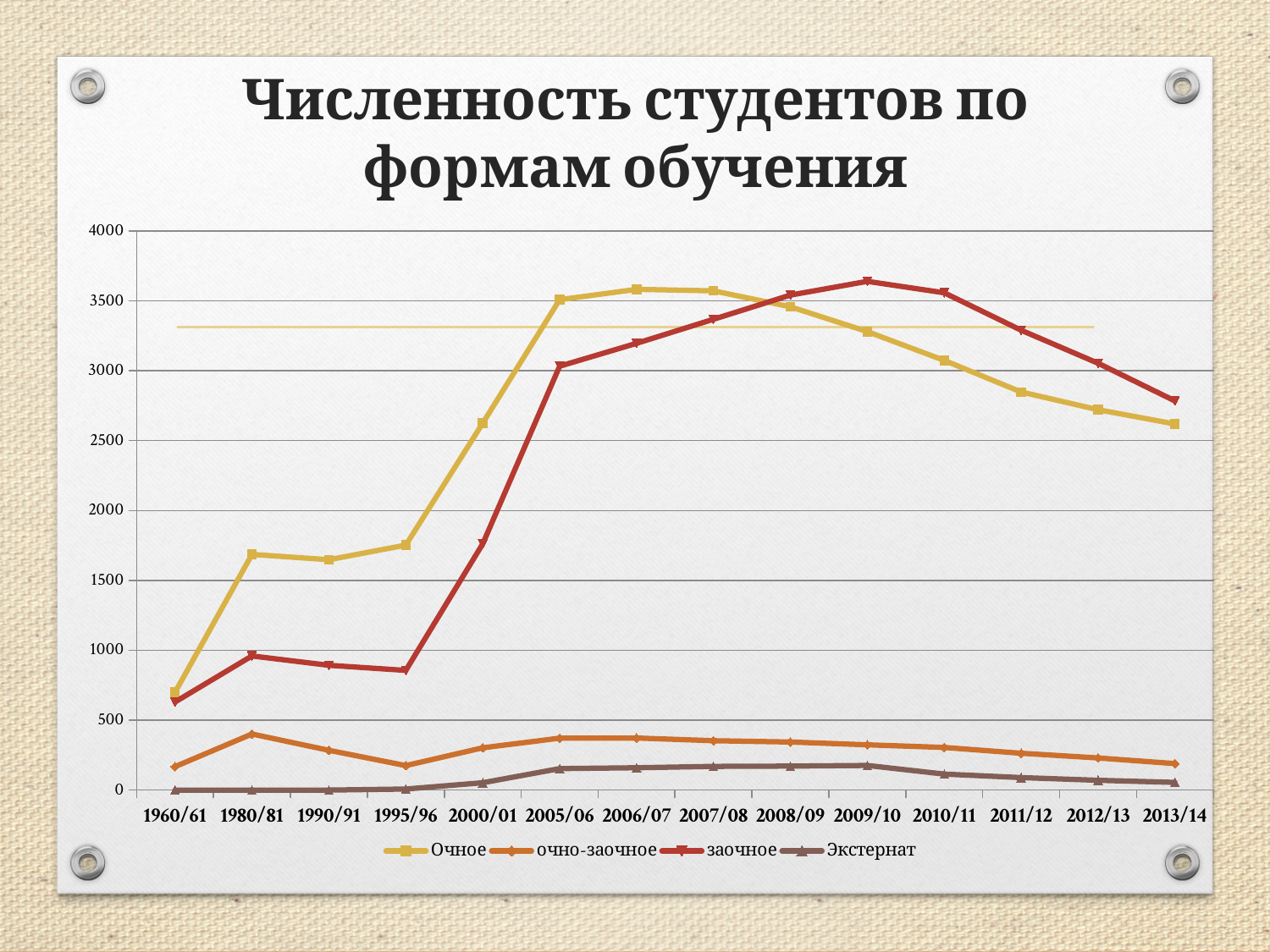

# Численность студентов по формам обучения

### Chart

| Category | Очное | очно-заочное | заочное | Экстернат |
|---|---|---|---|---|
| 1960/61 | 699.2 | 167.6 | 629.9 | 0.0 |
| 1980/81 | 1685.6 | 401.0 | 959.1 | 0.0 |
| 1990/91 | 1647.7 | 284.5 | 892.3 | 0.0 |
| 1995/96 | 1752.6 | 174.8 | 855.8 | 7.5 |
| 2000/01 | 2625.2 | 302.2 | 1761.8 | 52.2 |
| 2005/06 | 3508.0 | 371.2 | 3032.0 | 153.4 |
| 2006/07 | 3582.1 | 372.3 | 3195.9 | 159.6 |
| 2007/08 | 3571.3 | 352.9 | 3367.9 | 169.2 |
| 2008/09 | 3457.2 | 343.7 | 3540.7 | 171.5 |
| 2009/10 | 3280.0 | 323.6 | 3639.2 | 175.9 |
| 2010/11 | 3073.7 | 304.7 | 3557.2 | 114.1 |
| 2011/12 | 2847.7 | 263.4 | 3289.7 | 89.2 |
| 2012/13 | 2721.0 | 229.6 | 3053.3 | 70.0 |
| 2013/14 | 2618.8 | 189.2 | 2783.9 | 54.7 |